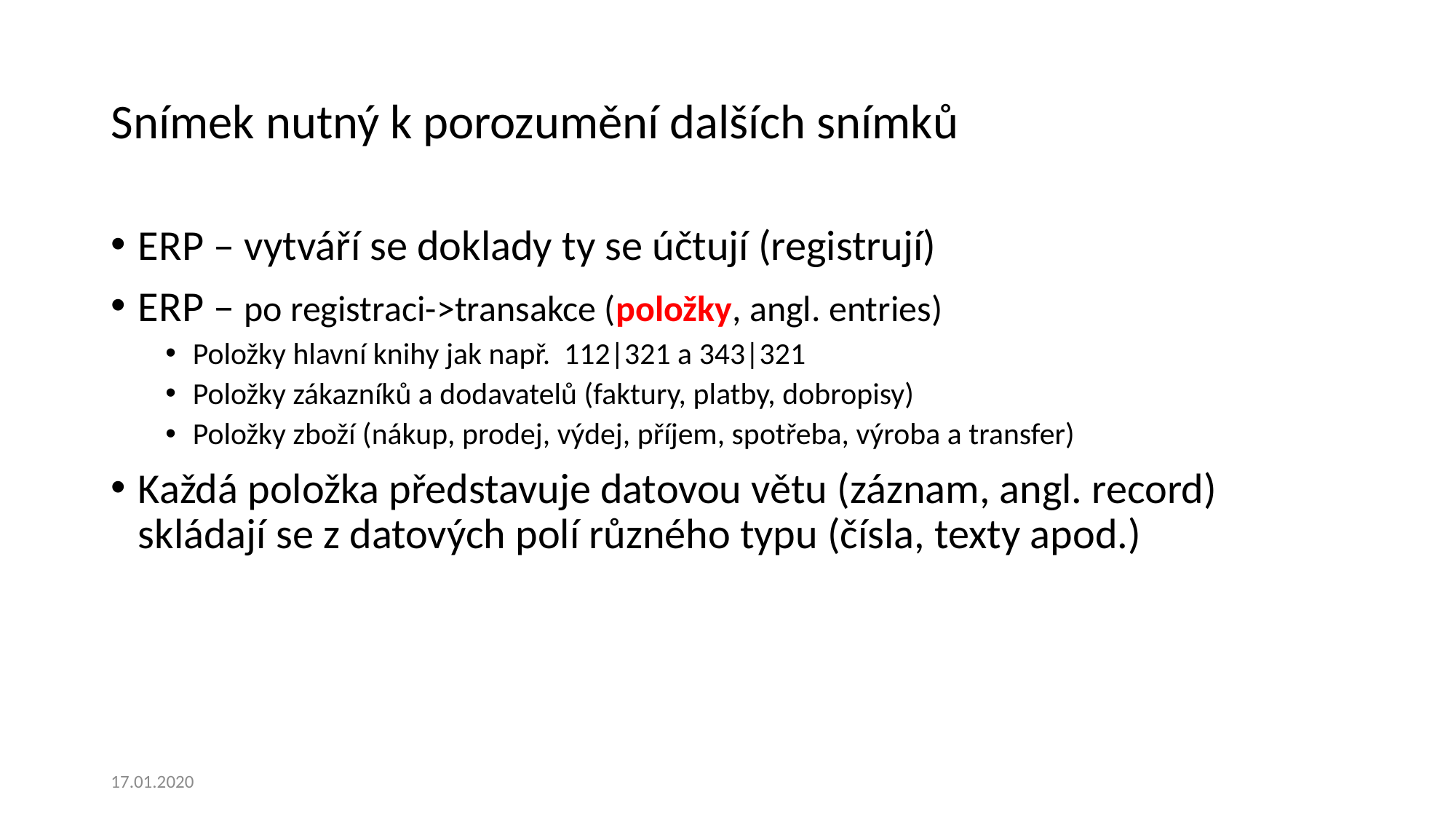

# Snímek nutný k porozumění dalších snímků
ERP – vytváří se doklady ty se účtují (registrují)
ERP – po registraci->transakce (položky, angl. entries)
Položky hlavní knihy jak např.  112|321 a 343|321
Položky zákazníků a dodavatelů (faktury, platby, dobropisy)
Položky zboží (nákup, prodej, výdej, příjem, spotřeba, výroba a transfer)
Každá položka představuje datovou větu (záznam, angl. record) skládají se z datových polí různého typu (čísla, texty apod.)
17.01.2020